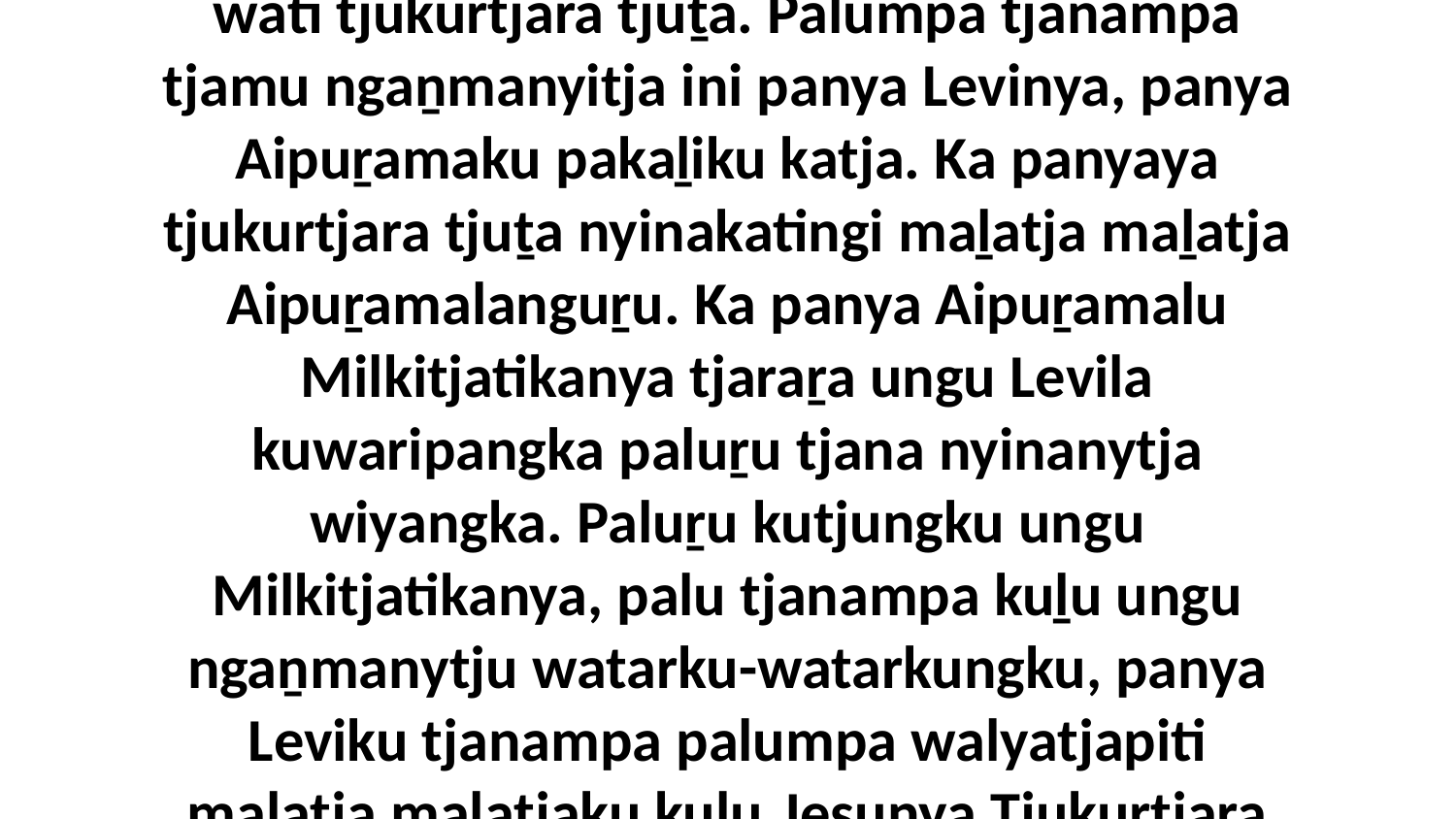

9-10 Uwa, nganaṉa rawangku tjaraṟa ungkupai wati tjukurtjara tjuṯa. Palumpa tjanampa tjamu ngaṉmanyitja ini panya Levinya, panya Aipuṟamaku pakaḻiku katja. Ka panyaya tjukurtjara tjuṯa nyinakatingi maḻatja maḻatja Aipuṟamalanguṟu. Ka panya Aipuṟamalu Milkitjatikanya tjaraṟa ungu Levila kuwaripangka paluṟu tjana nyinanytja wiyangka. Paluṟu kutjungku ungu Milkitjatikanya, palu tjanampa kuḻu ungu ngaṉmanytju watarku-watarkungku, panya Leviku tjanampa palumpa walyatjapiti maḻatja maḻatjaku kuḻu.Jesunya Tjukurtjara Nyinanyi Milkitjatikanya Puṟunypa